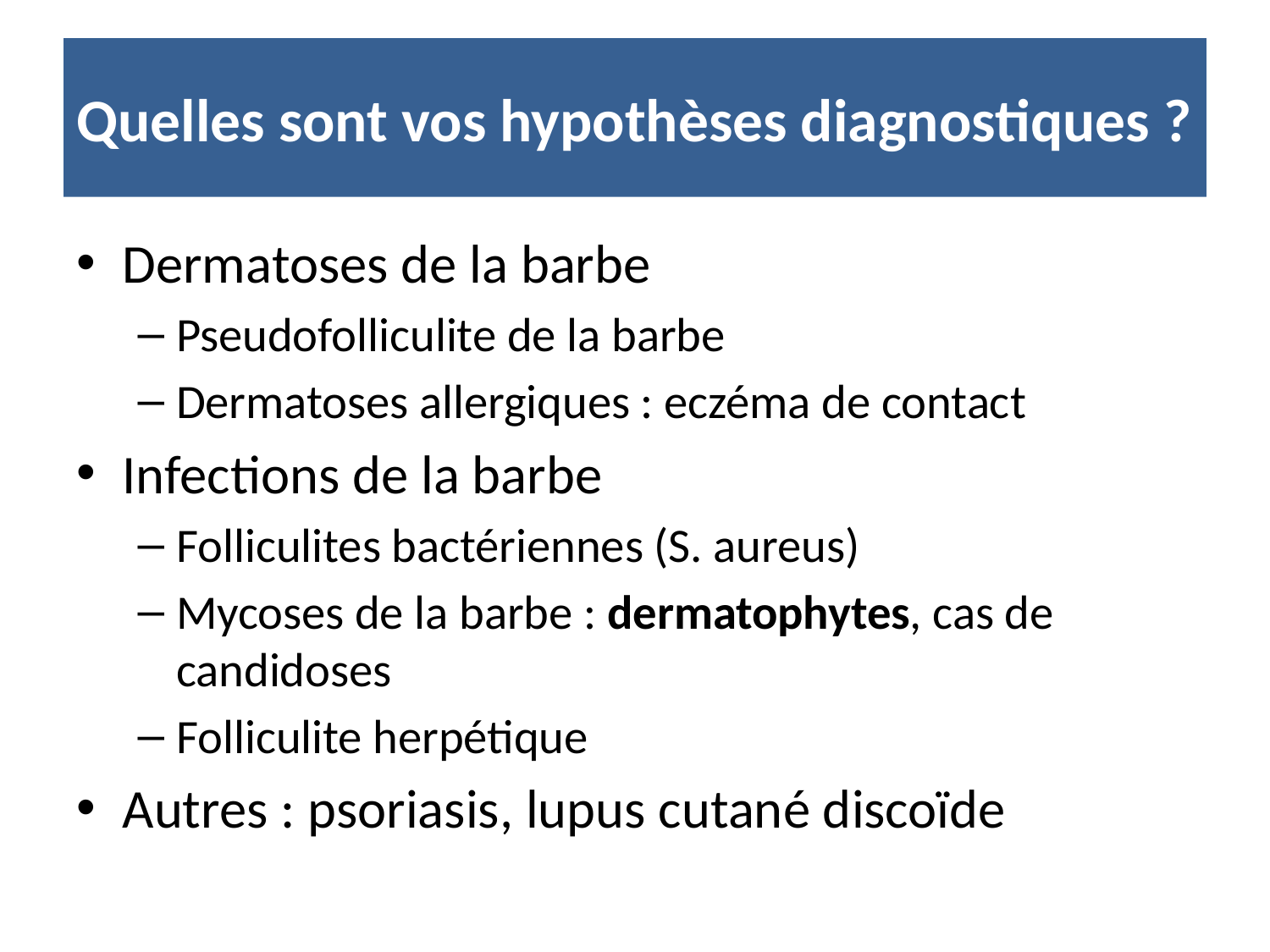

# Quelles sont vos hypothèses diagnostiques ?
Dermatoses de la barbe
Pseudofolliculite de la barbe
Dermatoses allergiques : eczéma de contact
Infections de la barbe
Folliculites bactériennes (S. aureus)
Mycoses de la barbe : dermatophytes, cas de candidoses
Folliculite herpétique
Autres : psoriasis, lupus cutané discoïde